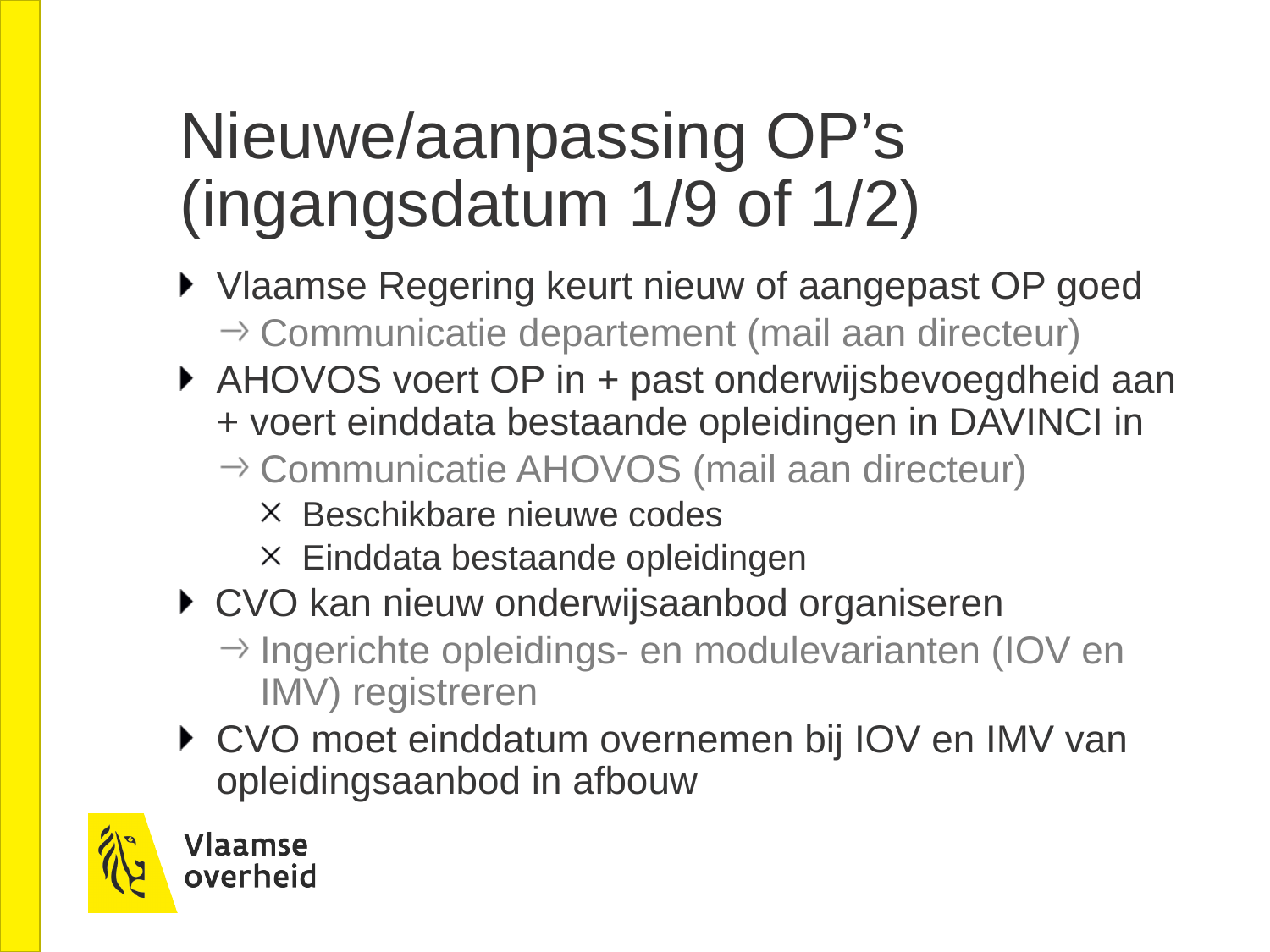

# Nieuwe/aanpassing OP’s (ingangsdatum 1/9 of 1/2)
Vlaamse Regering keurt nieuw of aangepast OP goed
Communicatie departement (mail aan directeur)
AHOVOS voert OP in + past onderwijsbevoegdheid aan + voert einddata bestaande opleidingen in DAVINCI in
Communicatie AHOVOS (mail aan directeur)
Beschikbare nieuwe codes
Einddata bestaande opleidingen
CVO kan nieuw onderwijsaanbod organiseren
Ingerichte opleidings- en modulevarianten (IOV en IMV) registreren
CVO moet einddatum overnemen bij IOV en IMV van opleidingsaanbod in afbouw